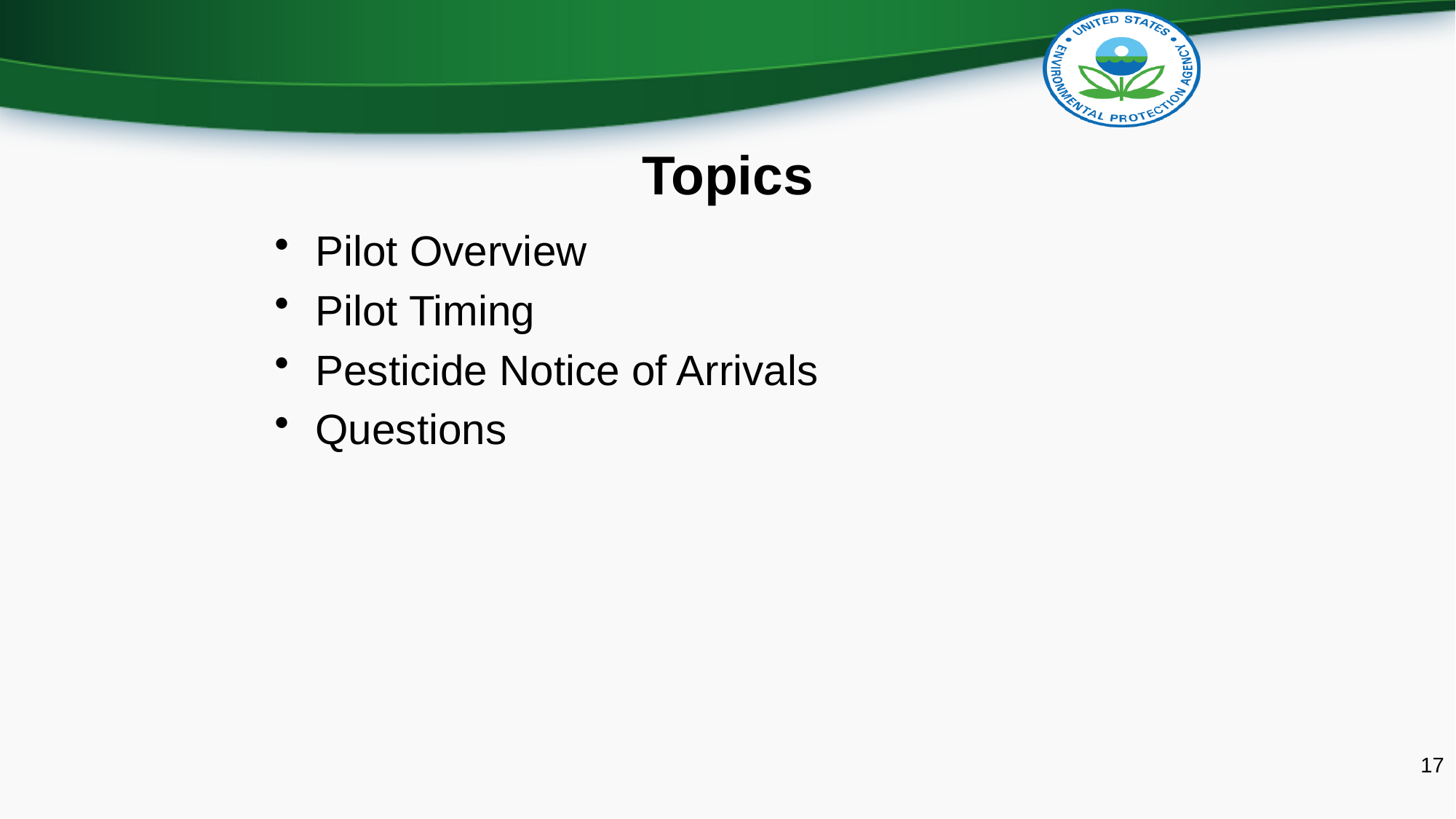

# Topics
Pilot Overview
Pilot Timing
Pesticide Notice of Arrivals
Questions
17